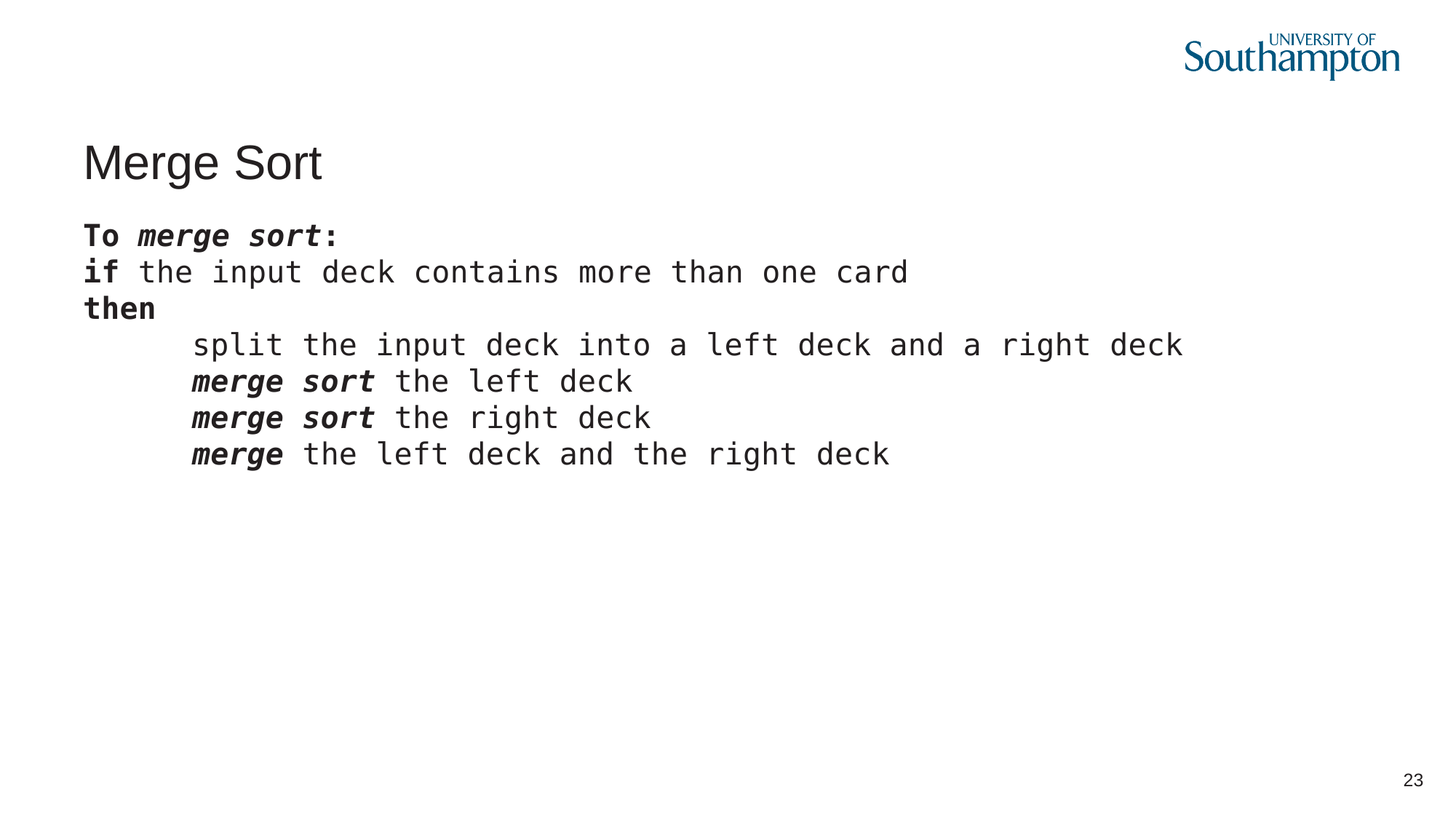

# Merge Sort
To merge sort:
if the input deck contains more than one card
then
	split the input deck into a left deck and a right deck
	merge sort the left deck
	merge sort the right deck
	merge the left deck and the right deck